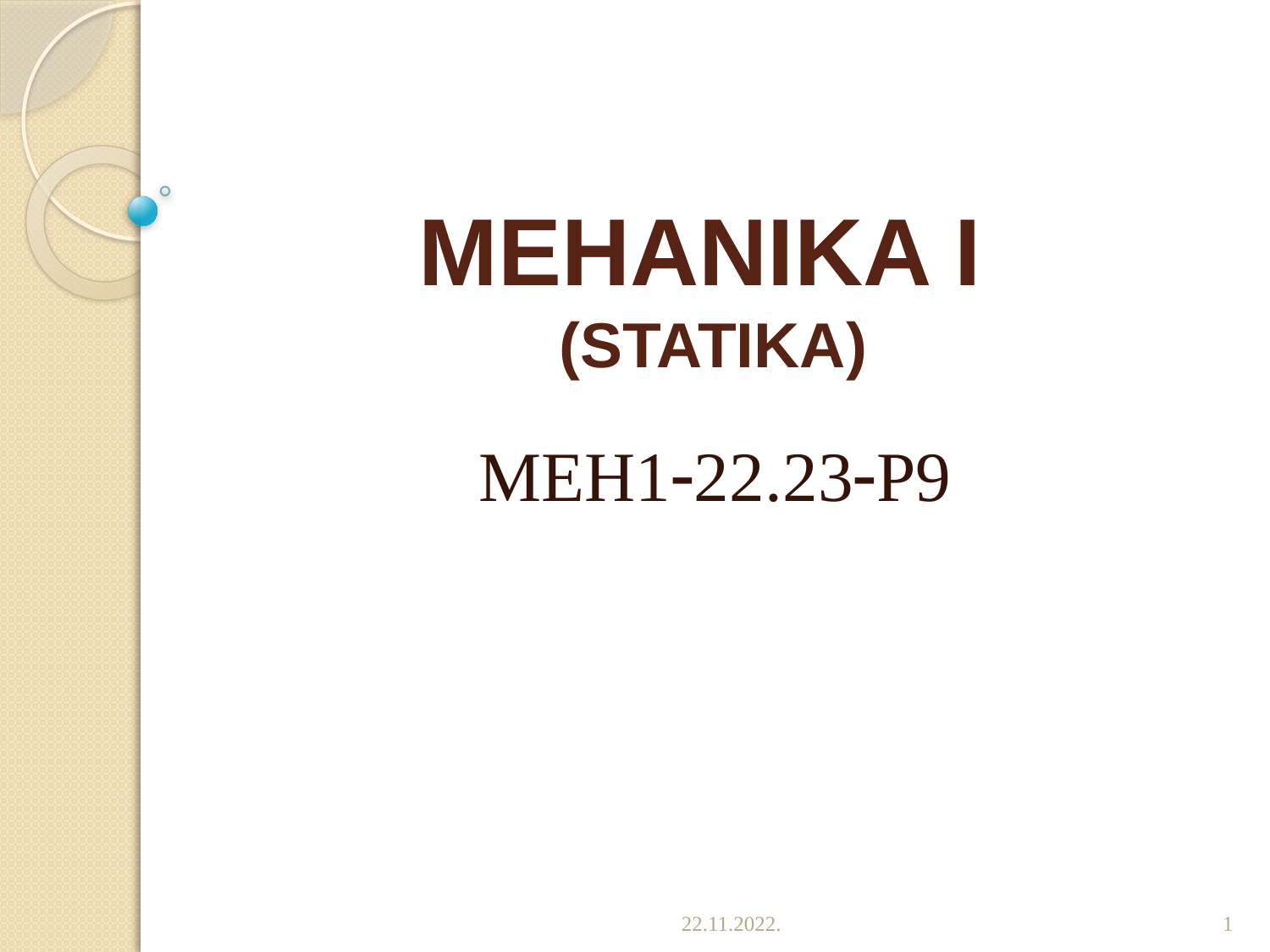

# MEHANIKA I (STATIKA)
MEH1−22.23−P9
22.11.2022.
1